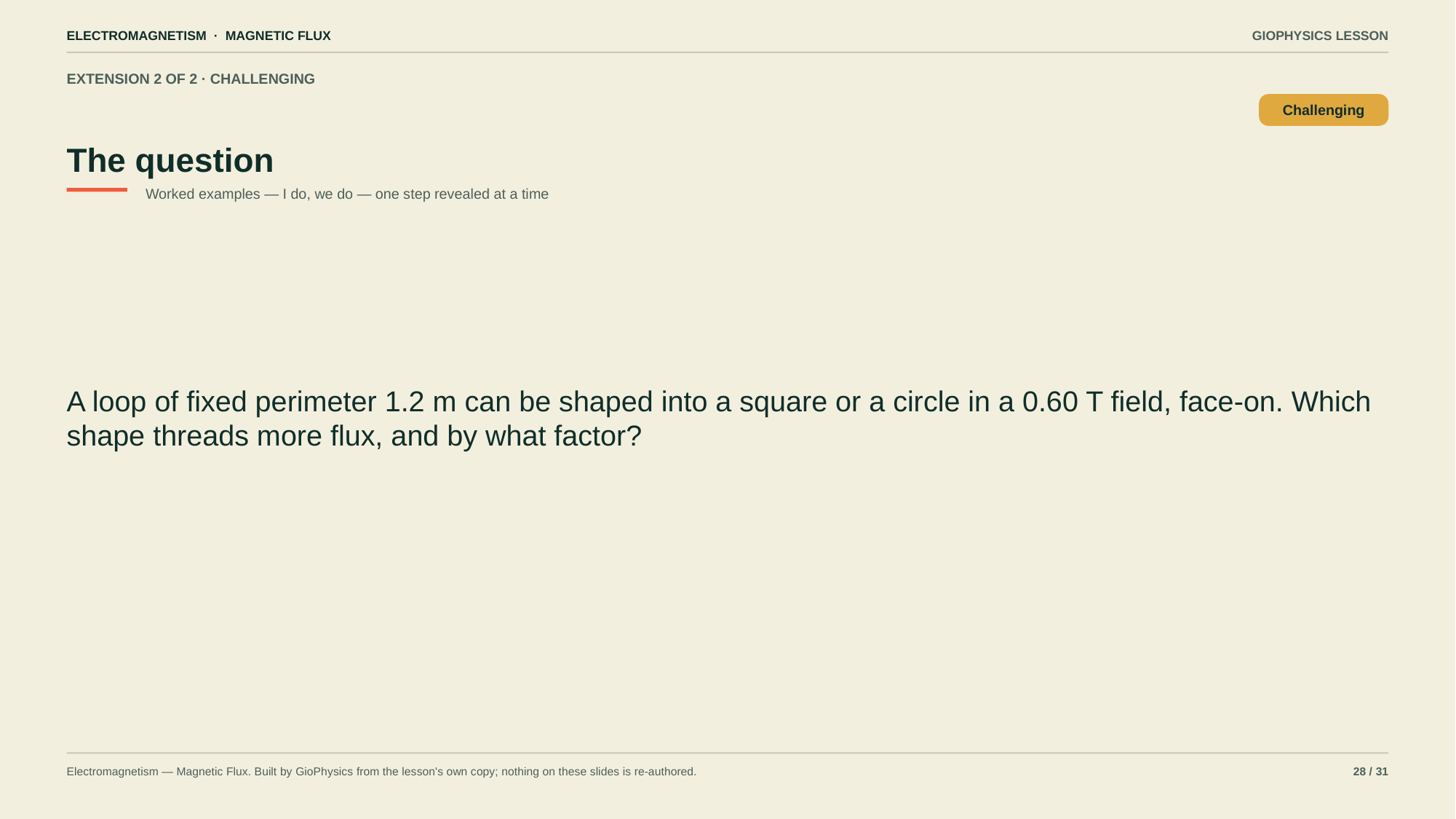

ELECTROMAGNETISM  ·  MAGNETIC FLUX
GIOPHYSICS LESSON

EXTENSION 2 OF 2 · CHALLENGING
The question

Challenging
Worked examples — I do, we do — one step revealed at a time

A loop of fixed perimeter 1.2 m can be shaped into a square or a circle in a 0.60 T field, face-on. Which shape threads more flux, and by what factor?

Electromagnetism — Magnetic Flux. Built by GioPhysics from the lesson's own copy; nothing on these slides is re-authored.
28 / 31